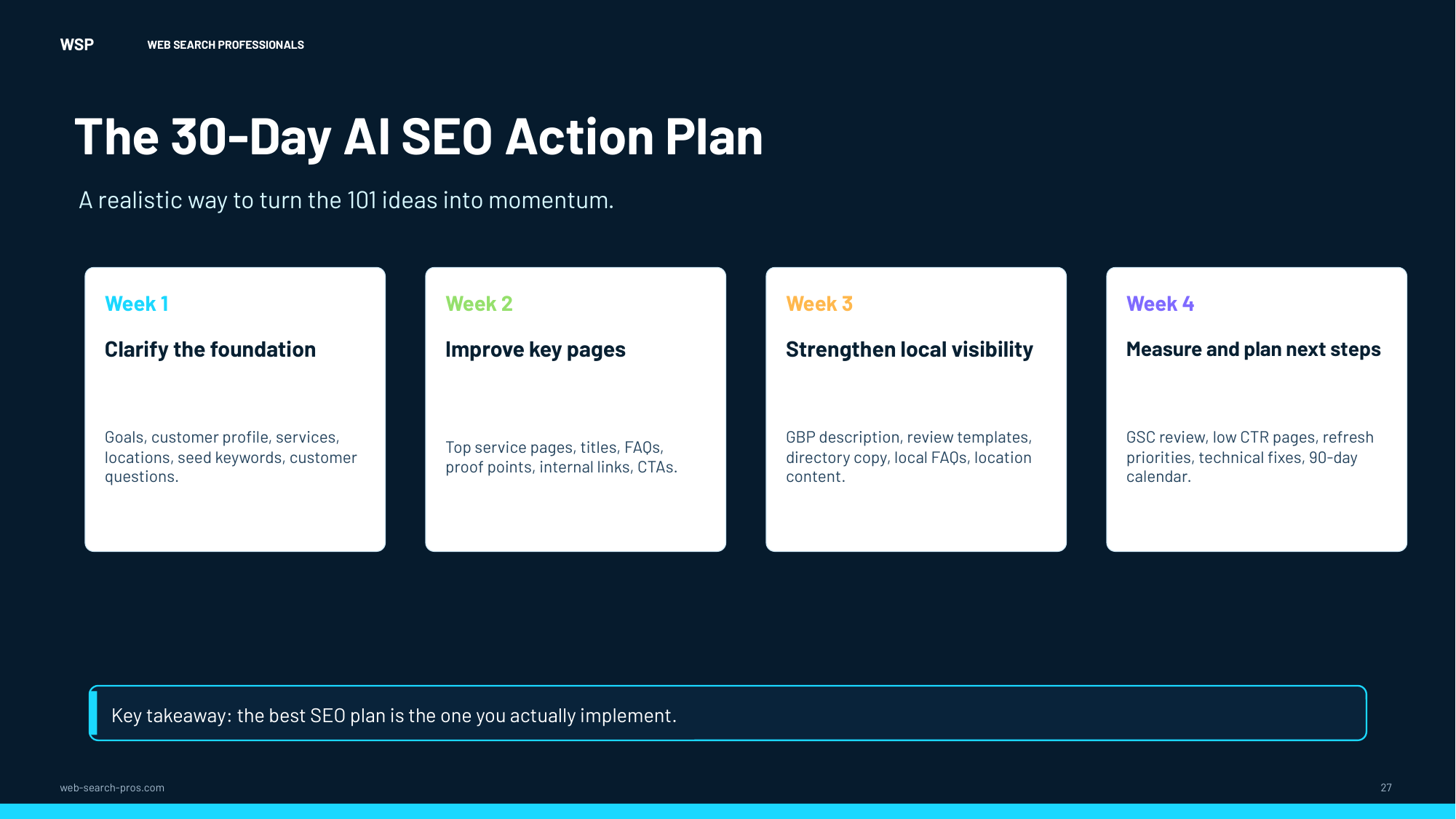

WSP
WEB SEARCH PROFESSIONALS
The 30-Day AI SEO Action Plan
A realistic way to turn the 101 ideas into momentum.

Week 1
Week 2
Week 3
Week 4
Clarify the foundation
Improve key pages
Strengthen local visibility
Measure and plan next steps
Goals, customer profile, services, locations, seed keywords, customer questions.
Top service pages, titles, FAQs, proof points, internal links, CTAs.
GBP description, review templates, directory copy, local FAQs, location content.
GSC review, low CTR pages, refresh priorities, technical fixes, 90-day calendar.

Key takeaway: the best SEO plan is the one you actually implement.
web-search-pros.com
27